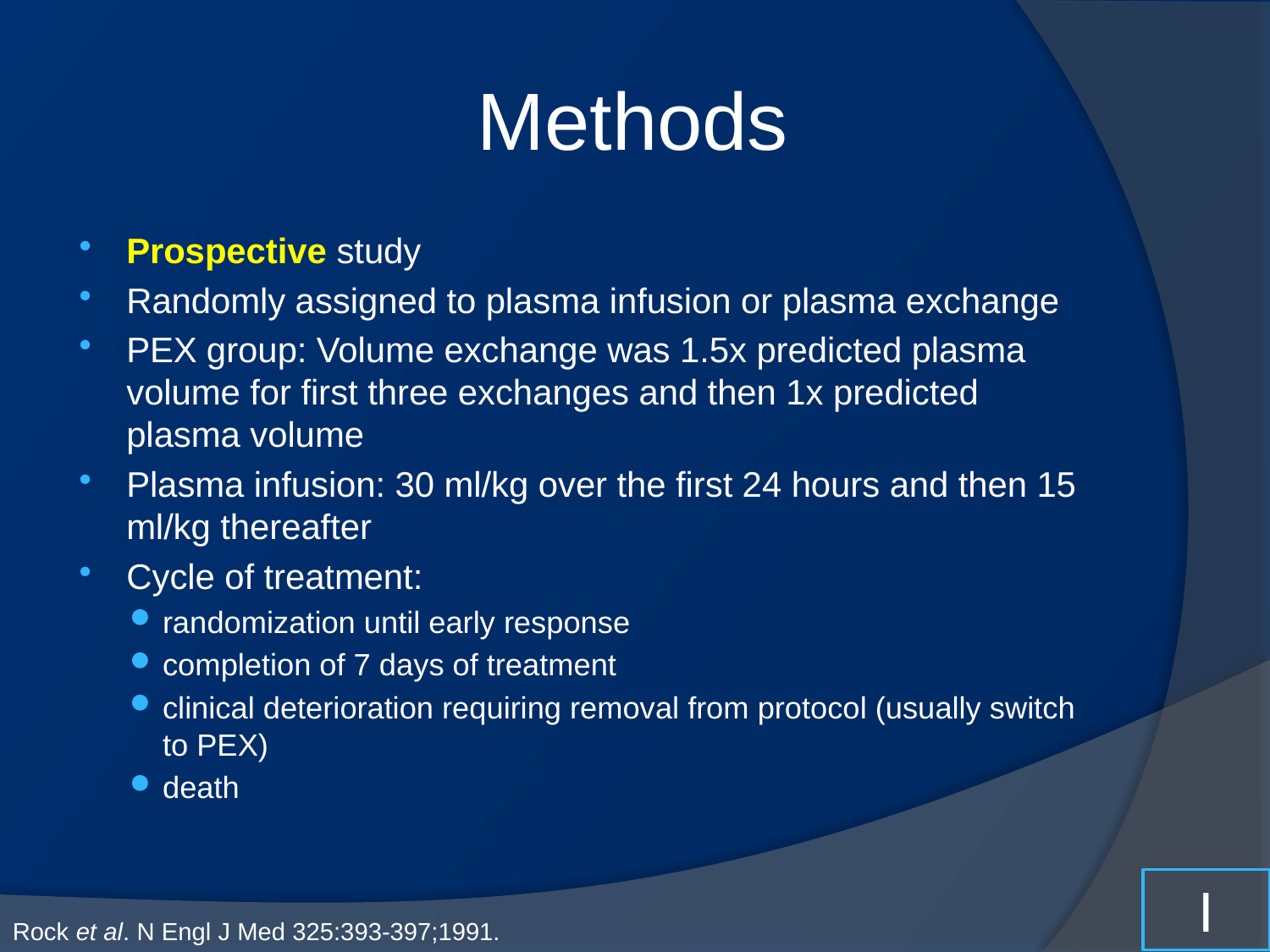

# Methods
Prospective study
Randomly assigned to plasma infusion or plasma exchange
PEX group: Volume exchange was 1.5x predicted plasma volume for first three exchanges and then 1x predicted plasma volume
Plasma infusion: 30 ml/kg over the first 24 hours and then 15 ml/kg thereafter
Cycle of treatment:
randomization until early response
completion of 7 days of treatment
clinical deterioration requiring removal from protocol (usually switch to PEX)
death
I
Rock et al. N Engl J Med 325:393-397;1991.